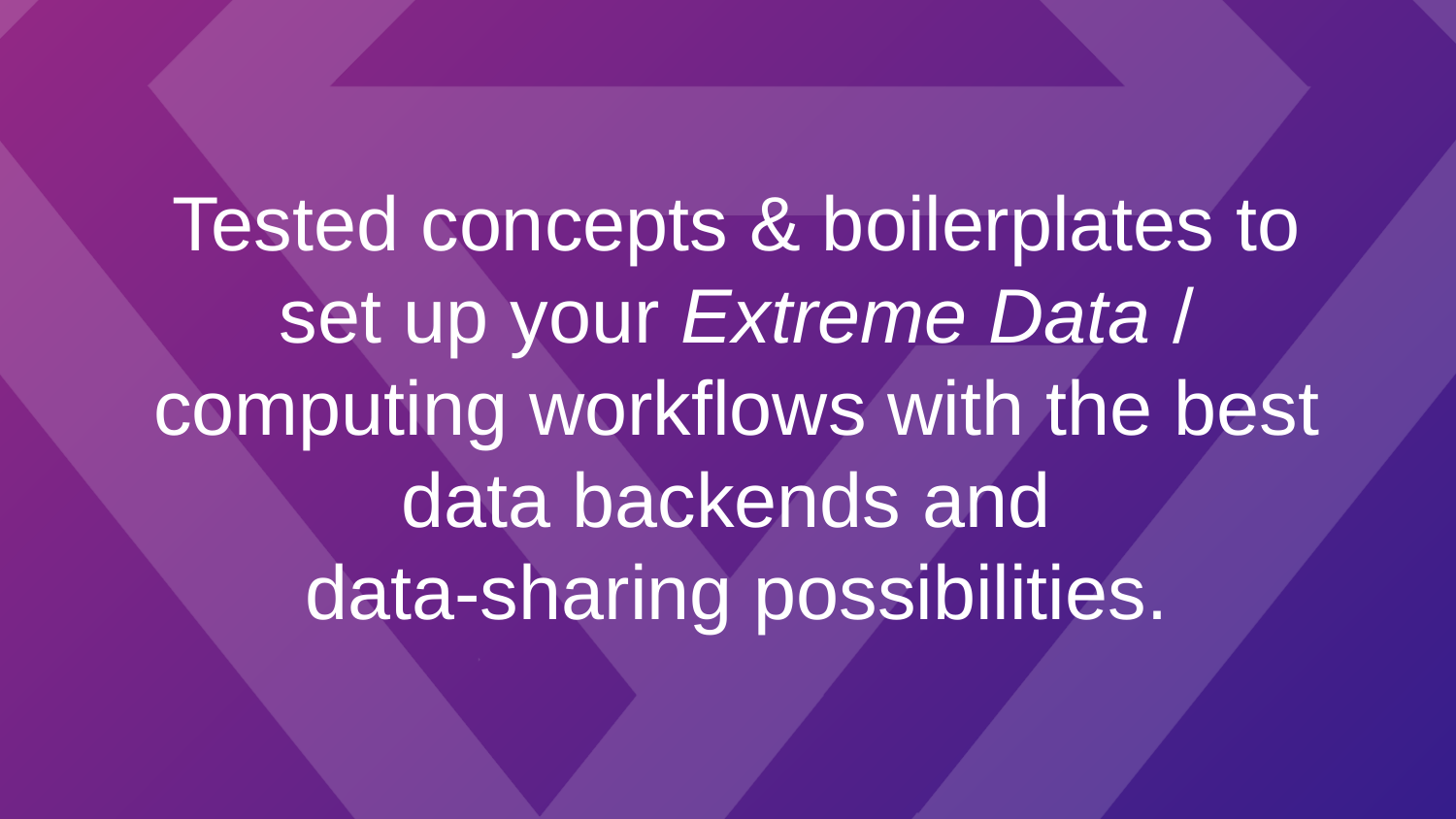

# Tested concepts & boilerplates to set up your Extreme Data / computing workflows with the best data backends and data-sharing possibilities.